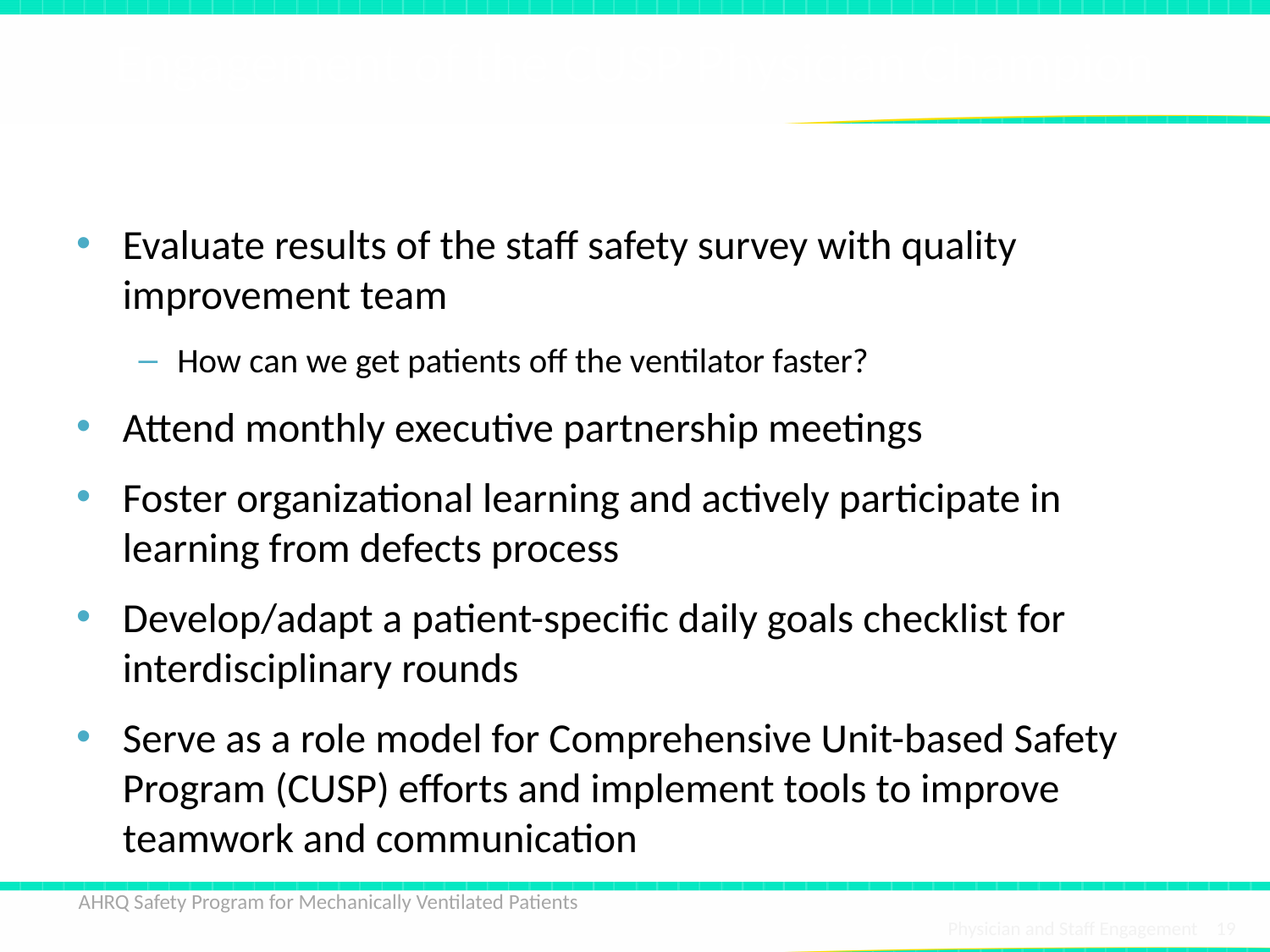

# Engagement of the CUSP Physician Champion
Evaluate results of the staff safety survey with quality improvement team
How can we get patients off the ventilator faster?
Attend monthly executive partnership meetings
Foster organizational learning and actively participate in learning from defects process
Develop/adapt a patient-specific daily goals checklist for interdisciplinary rounds
Serve as a role model for Comprehensive Unit-based Safety Program (CUSP) efforts and implement tools to improve teamwork and communication